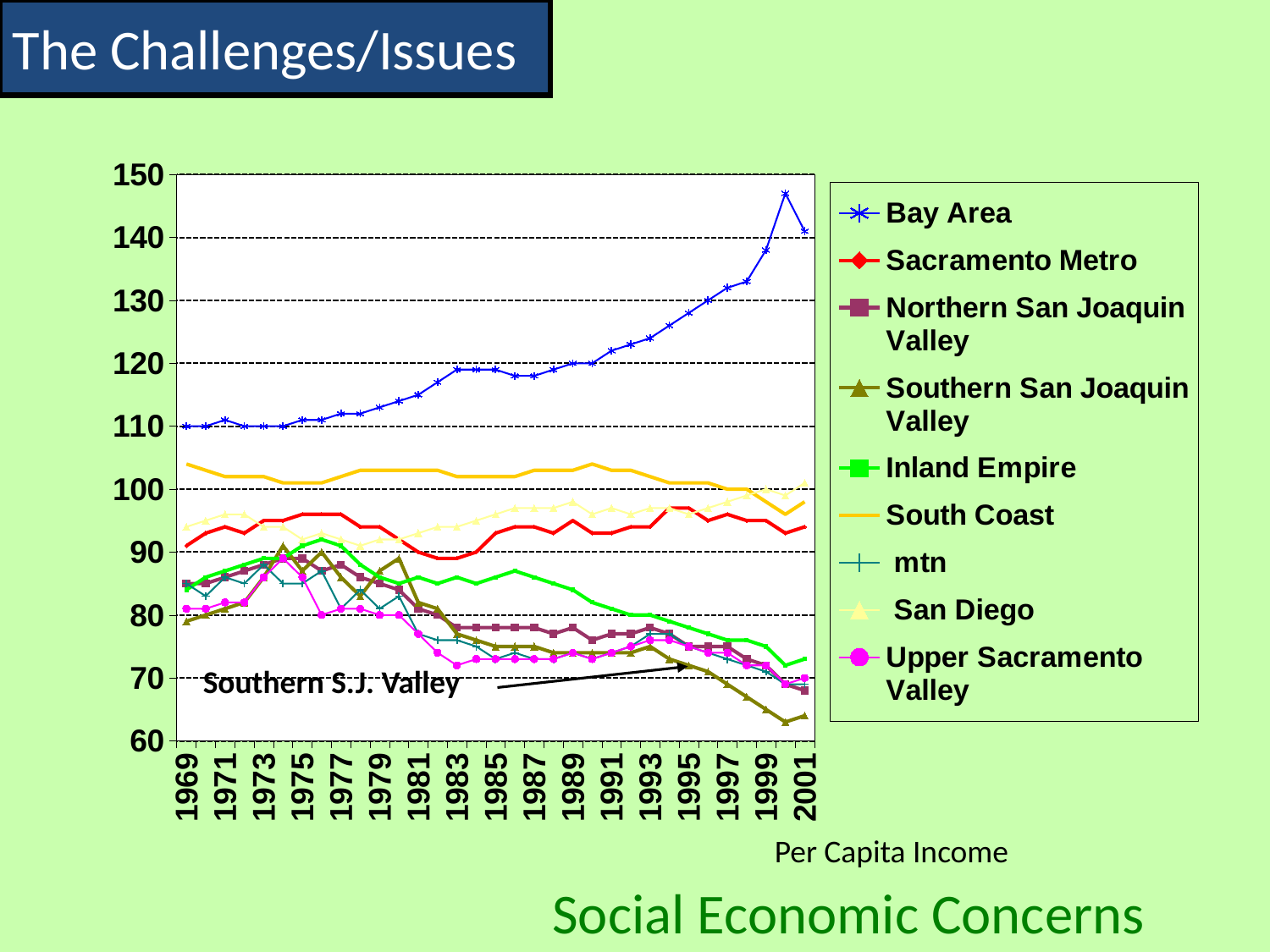

The Challenges/Issues

### Chart

| Category | Bay Area | Sacramento Metro | Northern San Joaquin Valley | Southern San Joaquin Valley | Inland Empire | South Coast |  mtn  |  San Diego  | Upper Sacramento Valley |
|---|---|---|---|---|---|---|---|---|---|
| 1969 | 110.0 | 91.0 | 85.0 | 79.0 | 84.0 | 104.0 | 85.0 | 94.0 | 81.0 |
| 1970 | 110.0 | 93.0 | 85.0 | 80.0 | 86.0 | 103.0 | 83.0 | 95.0 | 81.0 |
| 1971 | 111.0 | 94.0 | 86.0 | 81.0 | 87.0 | 102.0 | 86.0 | 96.0 | 82.0 |
| 1972 | 110.0 | 93.0 | 87.0 | 82.0 | 88.0 | 102.0 | 85.0 | 96.0 | 82.0 |
| 1973 | 110.0 | 95.0 | 88.0 | 86.0 | 89.0 | 102.0 | 88.0 | 94.0 | 86.0 |
| 1974 | 110.0 | 95.0 | 89.0 | 91.0 | 89.0 | 101.0 | 85.0 | 94.0 | 89.0 |
| 1975 | 111.0 | 96.0 | 89.0 | 87.0 | 91.0 | 101.0 | 85.0 | 92.0 | 86.0 |
| 1976 | 111.0 | 96.0 | 87.0 | 90.0 | 92.0 | 101.0 | 87.0 | 93.0 | 80.0 |
| 1977 | 112.0 | 96.0 | 88.0 | 86.0 | 91.0 | 102.0 | 81.0 | 92.0 | 81.0 |
| 1978 | 112.0 | 94.0 | 86.0 | 83.0 | 88.0 | 103.0 | 84.0 | 91.0 | 81.0 |
| 1979 | 113.0 | 94.0 | 85.0 | 87.0 | 86.0 | 103.0 | 81.0 | 92.0 | 80.0 |
| 1980 | 114.0 | 92.0 | 84.0 | 89.0 | 85.0 | 103.0 | 83.0 | 92.0 | 80.0 |
| 1981 | 115.0 | 90.0 | 81.0 | 82.0 | 86.0 | 103.0 | 77.0 | 93.0 | 77.0 |
| 1982 | 117.0 | 89.0 | 80.0 | 81.0 | 85.0 | 103.0 | 76.0 | 94.0 | 74.0 |
| 1983 | 119.0 | 89.0 | 78.0 | 77.0 | 86.0 | 102.0 | 76.0 | 94.0 | 72.0 |
| 1984 | 119.0 | 90.0 | 78.0 | 76.0 | 85.0 | 102.0 | 75.0 | 95.0 | 73.0 |
| 1985 | 119.0 | 93.0 | 78.0 | 75.0 | 86.0 | 102.0 | 73.0 | 96.0 | 73.0 |
| 1986 | 118.0 | 94.0 | 78.0 | 75.0 | 87.0 | 102.0 | 74.0 | 97.0 | 73.0 |
| 1987 | 118.0 | 94.0 | 78.0 | 75.0 | 86.0 | 103.0 | 73.0 | 97.0 | 73.0 |
| 1988 | 119.0 | 93.0 | 77.0 | 74.0 | 85.0 | 103.0 | 73.0 | 97.0 | 73.0 |
| 1989 | 120.0 | 95.0 | 78.0 | 74.0 | 84.0 | 103.0 | 74.0 | 98.0 | 74.0 |
| 1990 | 120.0 | 93.0 | 76.0 | 74.0 | 82.0 | 104.0 | 73.0 | 96.0 | 73.0 |
| 1991 | 122.0 | 93.0 | 77.0 | 74.0 | 81.0 | 103.0 | 74.0 | 97.0 | 74.0 |
| 1992 | 123.0 | 94.0 | 77.0 | 74.0 | 80.0 | 103.0 | 75.0 | 96.0 | 75.0 |
| 1993 | 124.0 | 94.0 | 78.0 | 75.0 | 80.0 | 102.0 | 77.0 | 97.0 | 76.0 |
| 1994 | 126.0 | 97.0 | 77.0 | 73.0 | 79.0 | 101.0 | 77.0 | 97.0 | 76.0 |
| 1995 | 128.0 | 97.0 | 75.0 | 72.0 | 78.0 | 101.0 | 75.0 | 96.0 | 75.0 |
| 1996 | 130.0 | 95.0 | 75.0 | 71.0 | 77.0 | 101.0 | 74.0 | 97.0 | 74.0 |
| 1997 | 132.0 | 96.0 | 75.0 | 69.0 | 76.0 | 100.0 | 73.0 | 98.0 | 74.0 |
| 1998 | 133.0 | 95.0 | 73.0 | 67.0 | 76.0 | 100.0 | 72.0 | 99.0 | 72.0 |
| 1999 | 138.0 | 95.0 | 72.0 | 65.0 | 75.0 | 98.0 | 71.0 | 100.0 | 72.0 |
| 2000 | 147.0 | 93.0 | 69.0 | 63.0 | 72.0 | 96.0 | 69.0 | 99.0 | 69.0 |
| 2001 | 141.0 | 94.0 | 68.0 | 64.0 | 73.0 | 98.0 | 69.0 | 101.0 | 70.0 |
Southern S.J. Valley

Per Capita Income
Social Economic Concerns